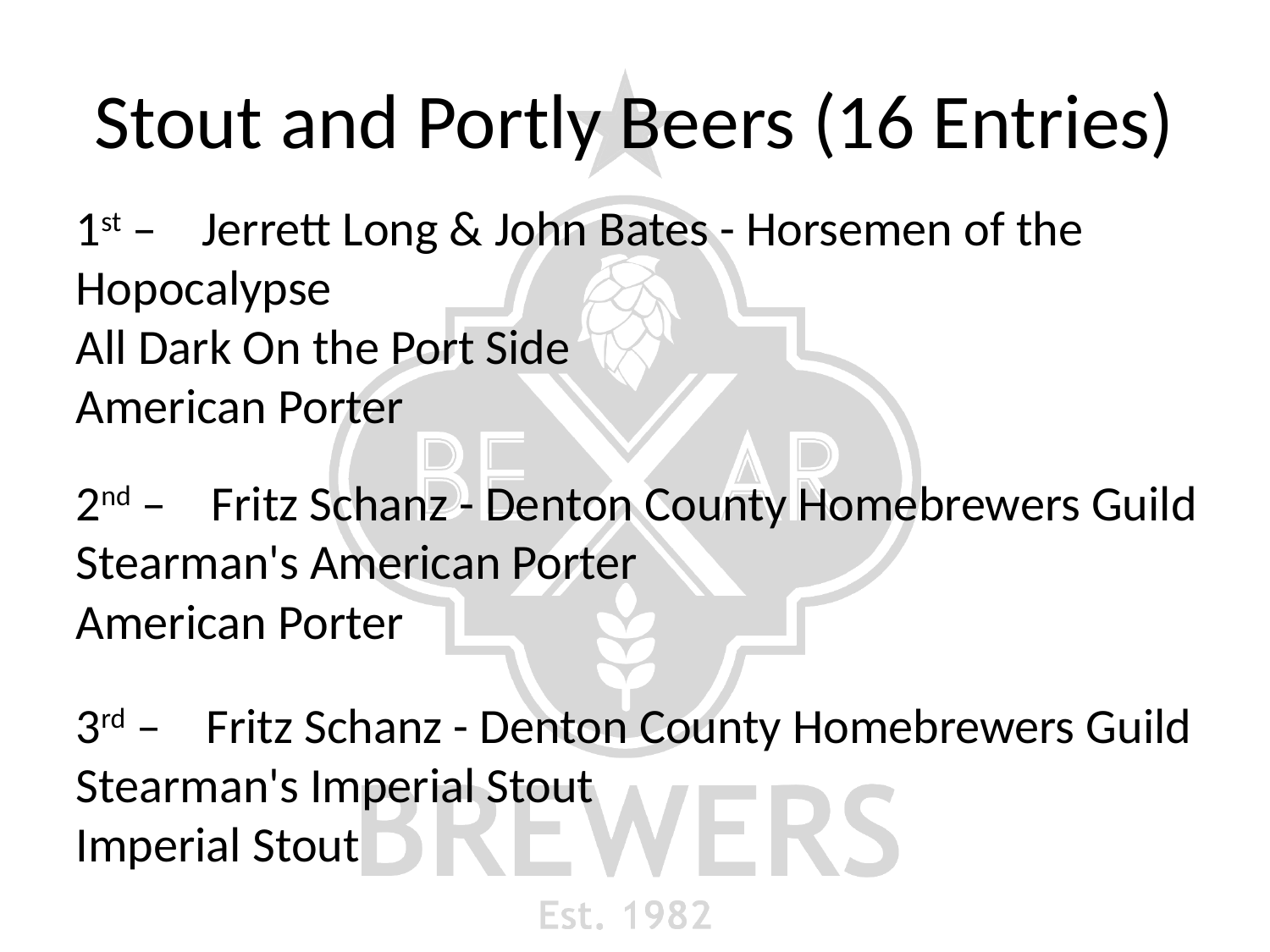

# Stout and Portly Beers (16 Entries)
1st –    Jerrett Long & John Bates - Horsemen of the Hopocalypse
All Dark On the Port Side
American Porter
2nd –    Fritz Schanz - Denton County Homebrewers Guild
Stearman's American Porter
American Porter
3rd –    Fritz Schanz - Denton County Homebrewers Guild
Stearman's Imperial Stout
Imperial Stout